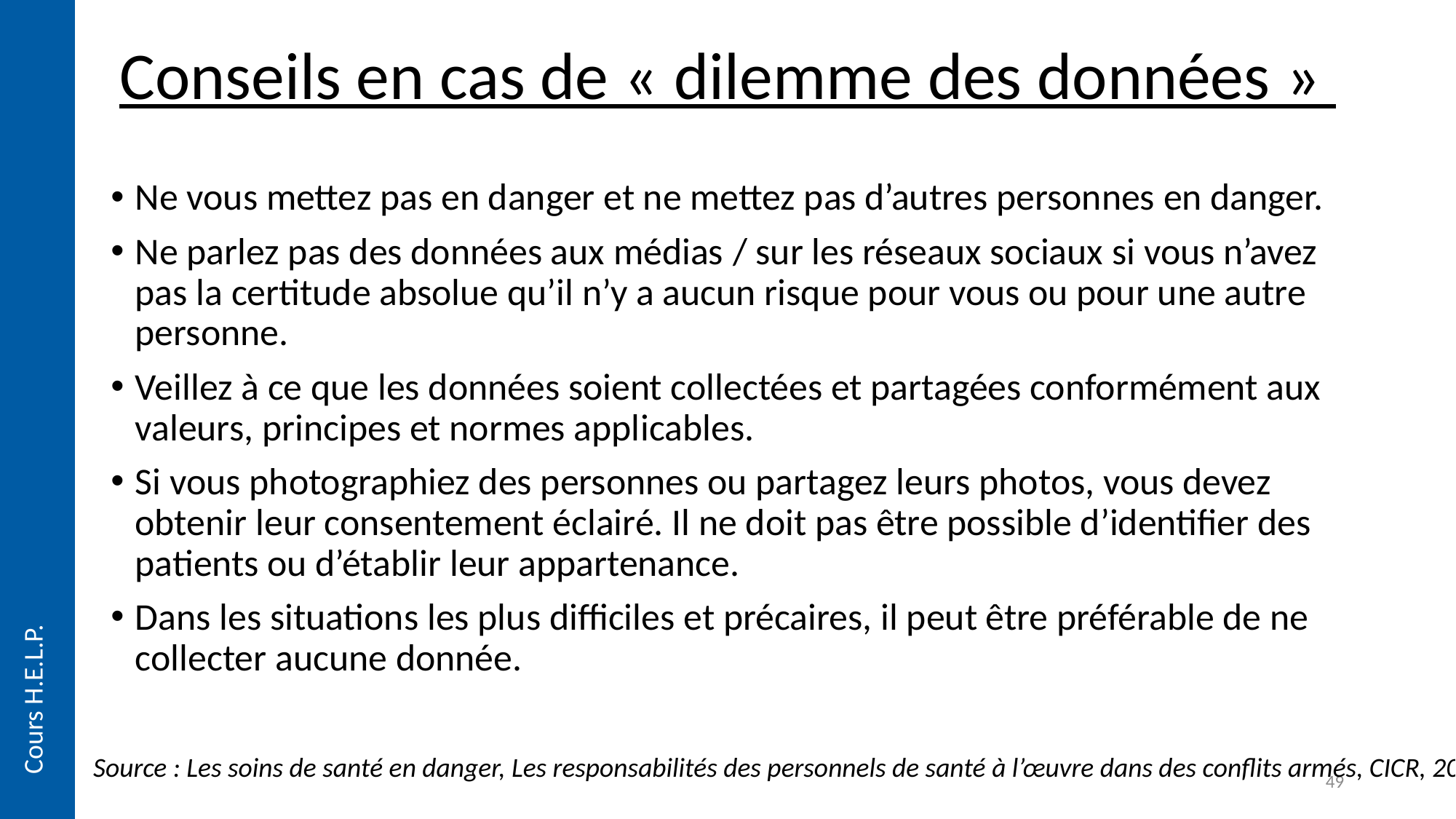

# Conseils en cas de « dilemme des données »
Ne vous mettez pas en danger et ne mettez pas d’autres personnes en danger.
Ne parlez pas des données aux médias / sur les réseaux sociaux si vous n’avez pas la certitude absolue qu’il n’y a aucun risque pour vous ou pour une autre personne.
Veillez à ce que les données soient collectées et partagées conformément aux valeurs, principes et normes applicables.
Si vous photographiez des personnes ou partagez leurs photos, vous devez obtenir leur consentement éclairé. Il ne doit pas être possible d’identifier des patients ou d’établir leur appartenance.
Dans les situations les plus difficiles et précaires, il peut être préférable de ne collecter aucune donnée.
Cours H.E.L.P.
Source : Les soins de santé en danger, Les responsabilités des personnels de santé à l’œuvre dans des conflits armés, CICR, 2013
49